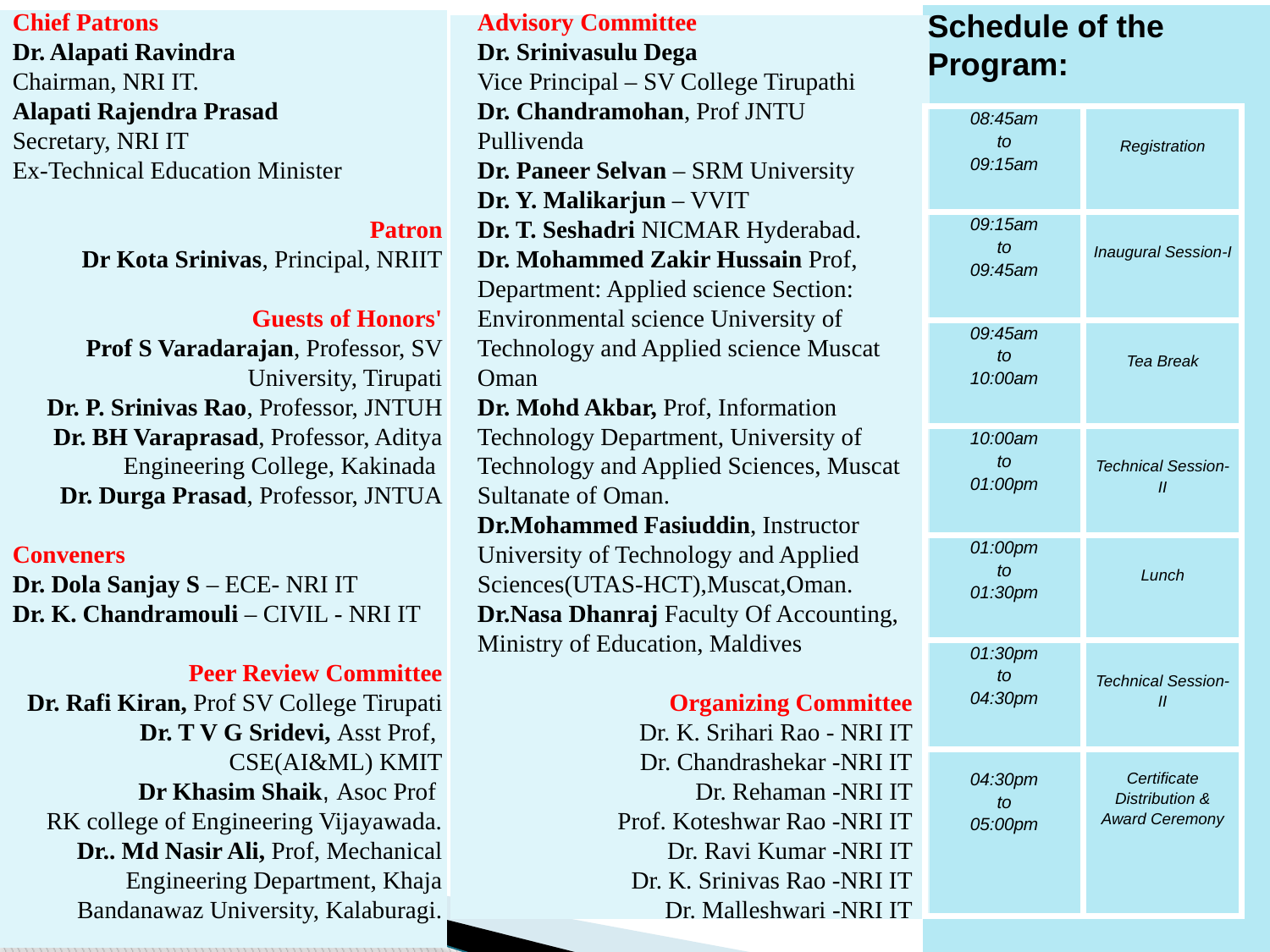

Chief Patrons
Dr. Alapati Ravindra
Chairman, NRI IT.
Alapati Rajendra Prasad
Secretary, NRI IT
Ex-Technical Education Minister

Patron
Dr Kota Srinivas, Principal, NRIIT

Guests of Honors'
Prof S Varadarajan, Professor, SV University, Tirupati
Dr. P. Srinivas Rao, Professor, JNTUH
Dr. BH Varaprasad, Professor, Aditya Engineering College, Kakinada
Dr. Durga Prasad, Professor, JNTUA

Conveners
Dr. Dola Sanjay S – ECE- NRI IT
Dr. K. Chandramouli – CIVIL - NRI IT

Peer Review Committee
Dr. Rafi Kiran, Prof SV College Tirupati
Dr. T V G Sridevi, Asst Prof,  CSE(AI&ML) KMIT
Dr Khasim Shaik, Asoc Prof
RK college of Engineering Vijayawada.
Dr.. Md Nasir Ali, Prof, Mechanical Engineering Department, Khaja Bandanawaz University, Kalaburagi.

Advisory Committee
Dr. Srinivasulu Dega
Vice Principal – SV College Tirupathi
Dr. Chandramohan, Prof JNTU Pullivenda
Dr. Paneer Selvan – SRM University
Dr. Y. Malikarjun – VVIT
Dr. T. Seshadri NICMAR Hyderabad.
Dr. Mohammed Zakir Hussain Prof, Department: Applied science Section:  Environmental science University of Technology and Applied science Muscat Oman
Dr. Mohd Akbar, Prof, Information Technology Department, University of Technology and Applied Sciences, Muscat Sultanate of Oman.
Dr.Mohammed Fasiuddin, Instructor
University of Technology and Applied Sciences(UTAS-HCT),Muscat,Oman.
Dr.Nasa Dhanraj Faculty Of Accounting, Ministry of Education, Maldives

Organizing Committee
Dr. K. Srihari Rao - NRI IT
Dr. Chandrashekar -NRI IT
Dr. Rehaman -NRI IT
Prof. Koteshwar Rao -NRI IT
Dr. Ravi Kumar -NRI IT
Dr. K. Srinivas Rao -NRI IT
Dr. Malleshwari -NRI IT

Schedule of the Program:
|  |
| --- |
|  |
| --- |
|  |
| --- |
| 08:45am to 09:15am | Registration |
| --- | --- |
| 09:15am to 09:45am | Inaugural Session-I |
| 09:45am to 10:00am | Tea Break |
| 10:00am to 01:00pm | Technical Session-II |
| 01:00pm to 01:30pm | Lunch |
| 01:30pm to 04:30pm | Technical Session-II |
| 04:30pm to 05:00pm | Certificate Distribution & Award Ceremony |